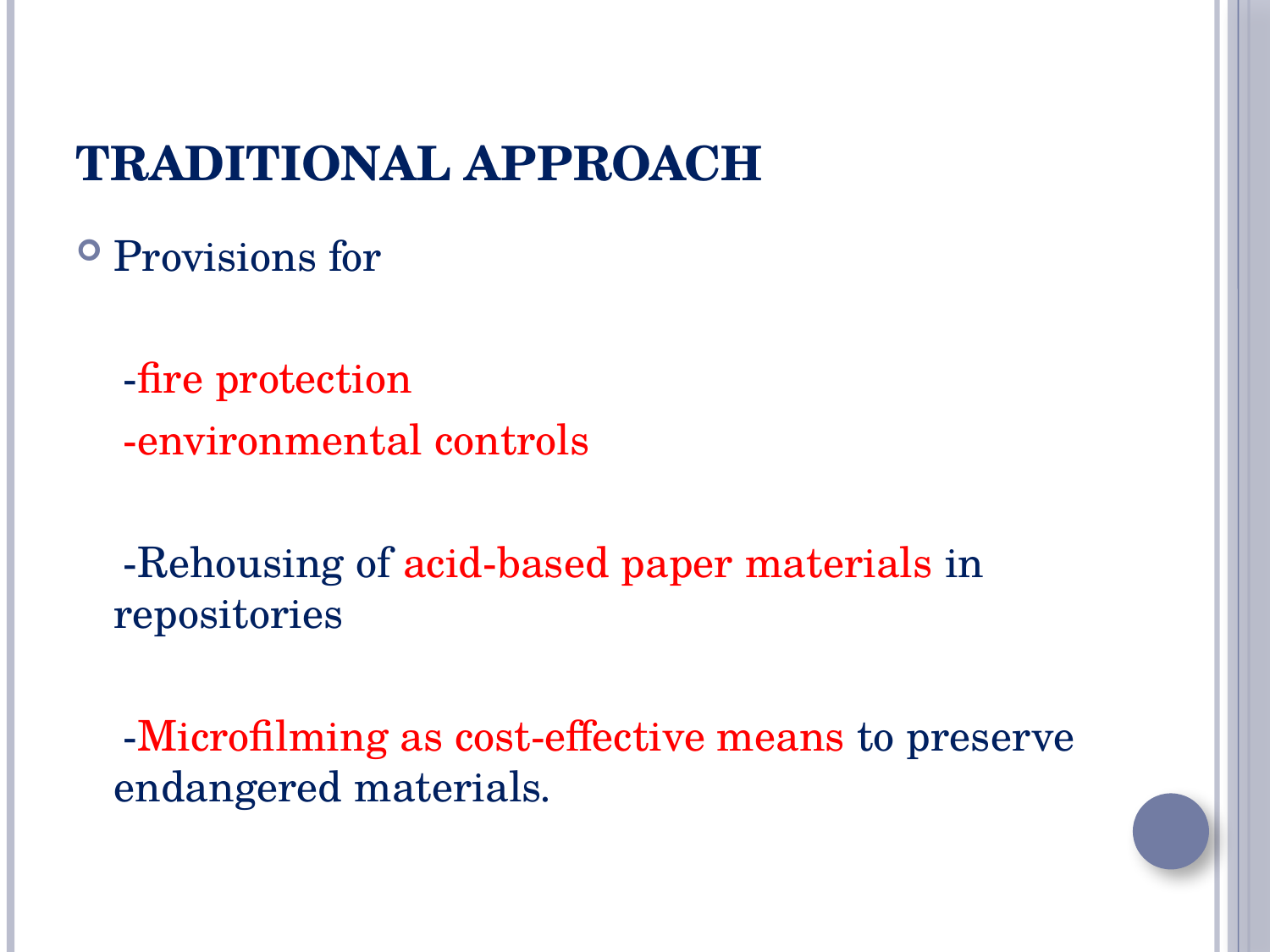

# Traditional approach
Provisions for

    -ﬁre protection
    -environmental controls

    -Rehousing of acid-based paper materials in  repositories

    -Microﬁlming as cost-effective means to preserve endangered materials.